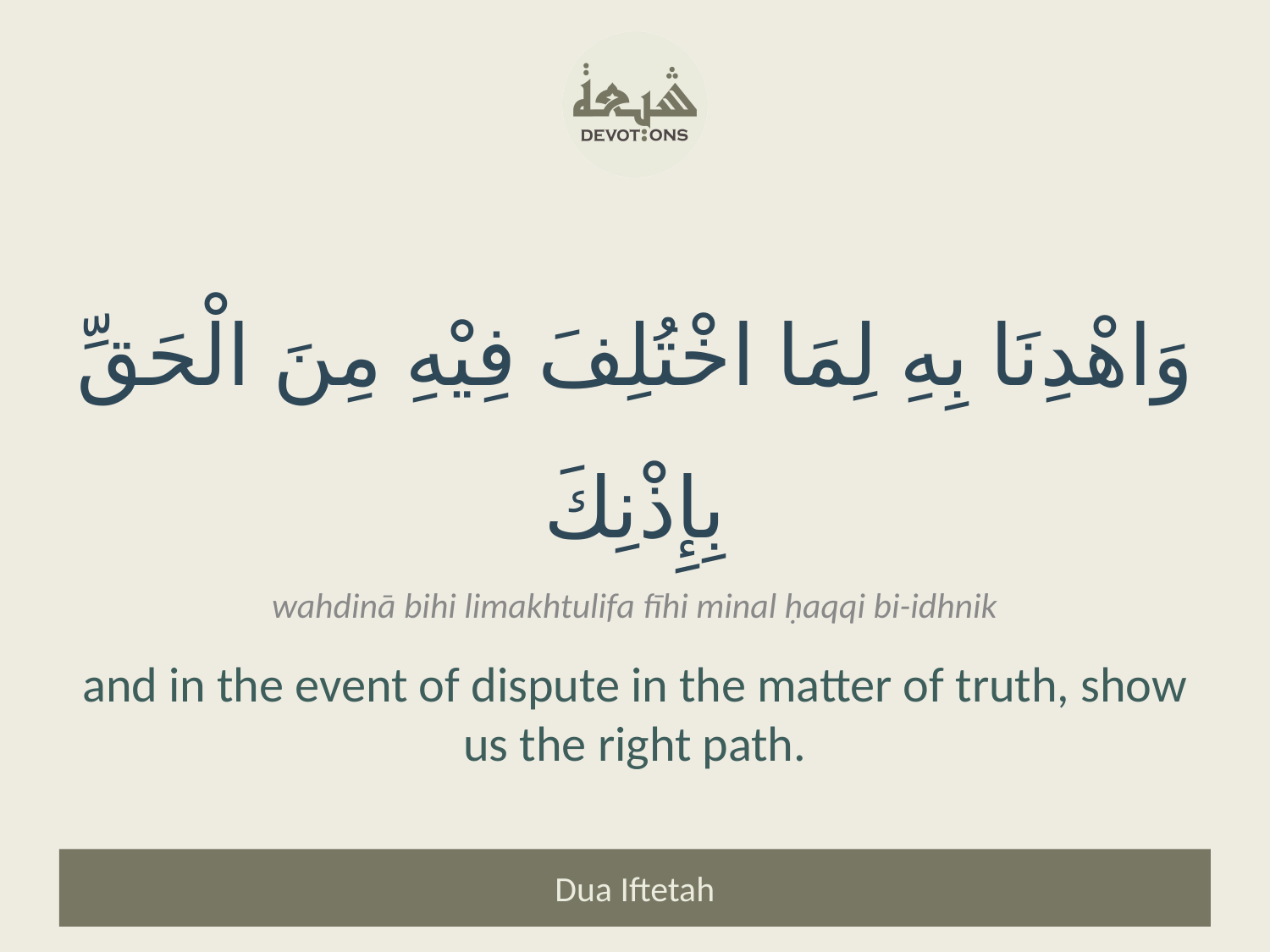

وَاهْدِنَا بِهِ لِمَا اخْتُلِفَ فِيْهِ مِنَ الْحَقِّ بِإِذْنِكَ
wahdinā bihi limakhtulifa fīhi minal ḥaqqi bi-idhnik
and in the event of dispute in the matter of truth, show us the right path.
Dua Iftetah